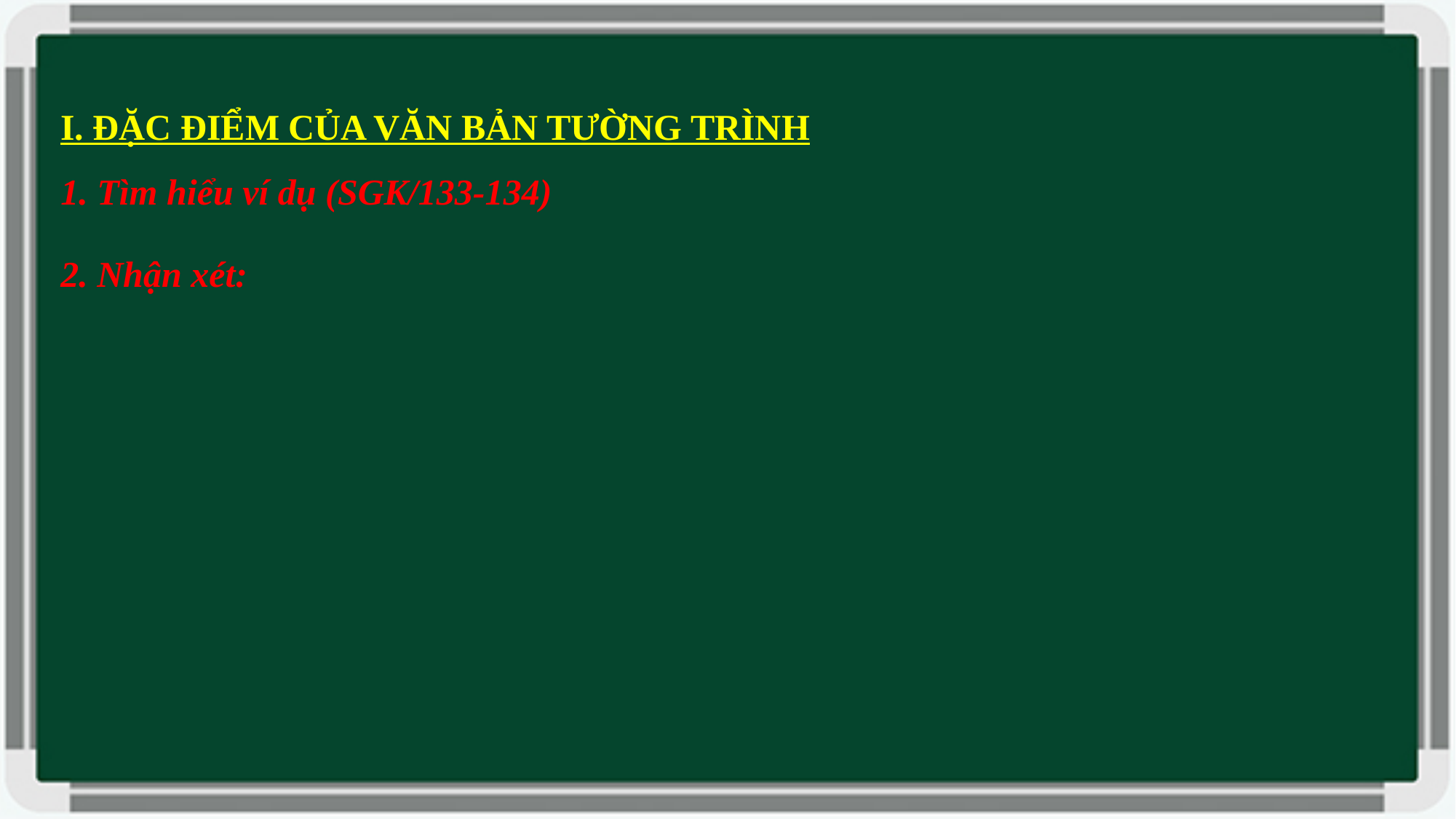

I. ĐẶC ĐIỂM CỦA VĂN BẢN TƯỜNG TRÌNH
1. Tìm hiểu ví dụ (SGK/133-134)
2. Nhận xét: